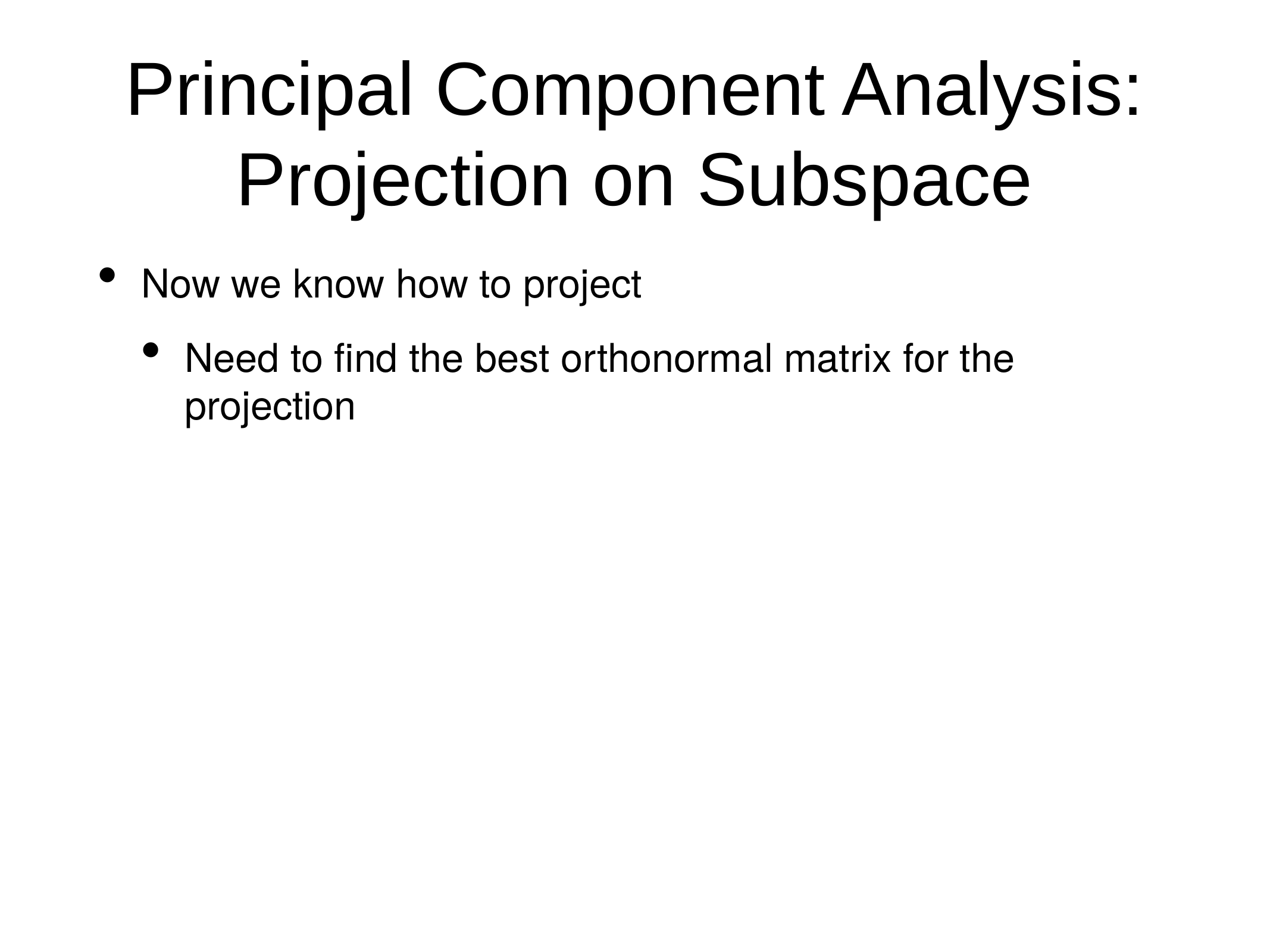

# Principal Component Analysis: Projection on Subspace
Now we know how to project
Need to find the best orthonormal matrix for the projection